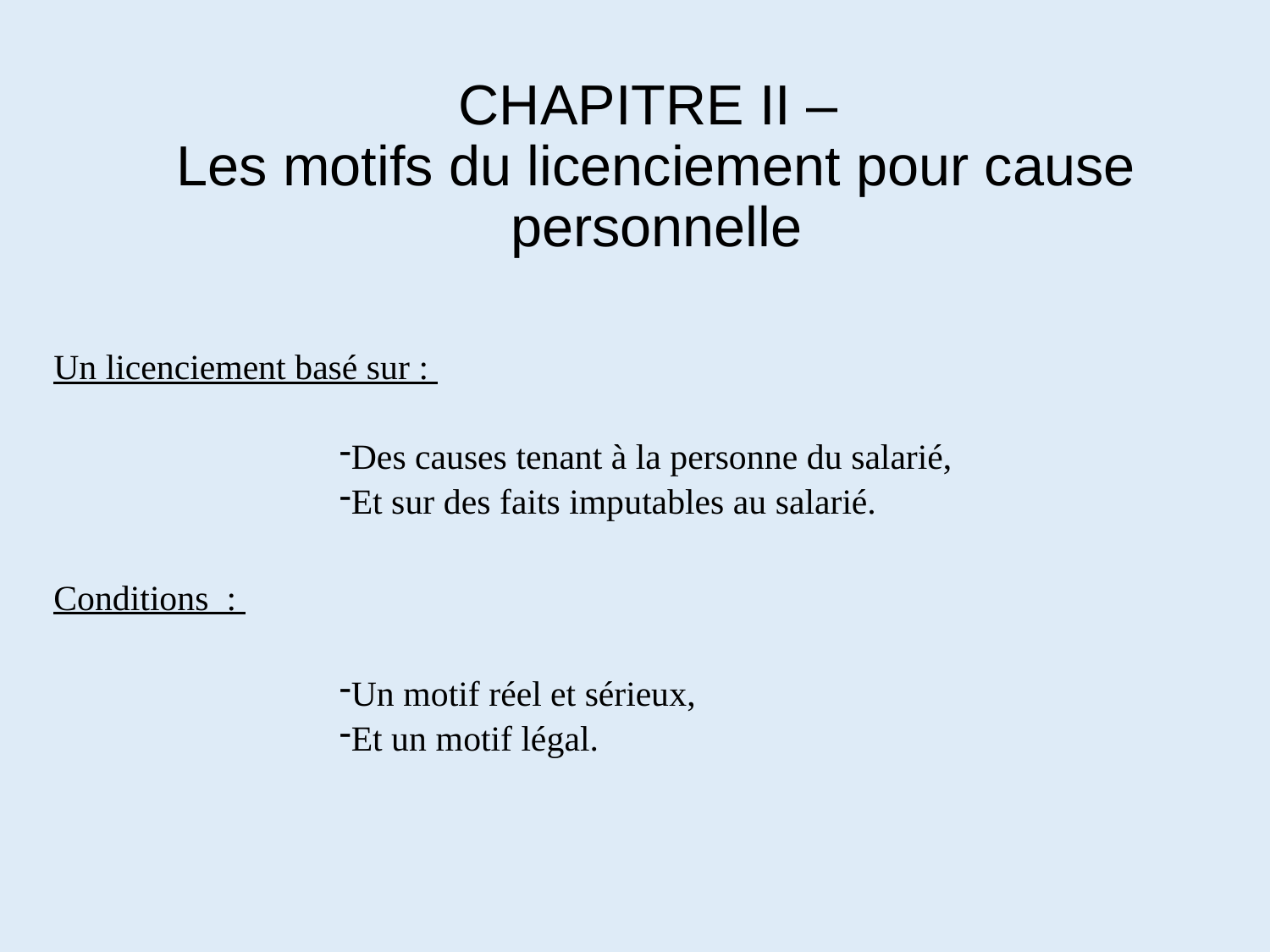

# CHAPITRE II – Les motifs du licenciement pour cause personnelle
Un licenciement basé sur :

Des causes tenant à la personne du salarié,
Et sur des faits imputables au salarié.

Conditions  :

Un motif réel et sérieux,
Et un motif légal.